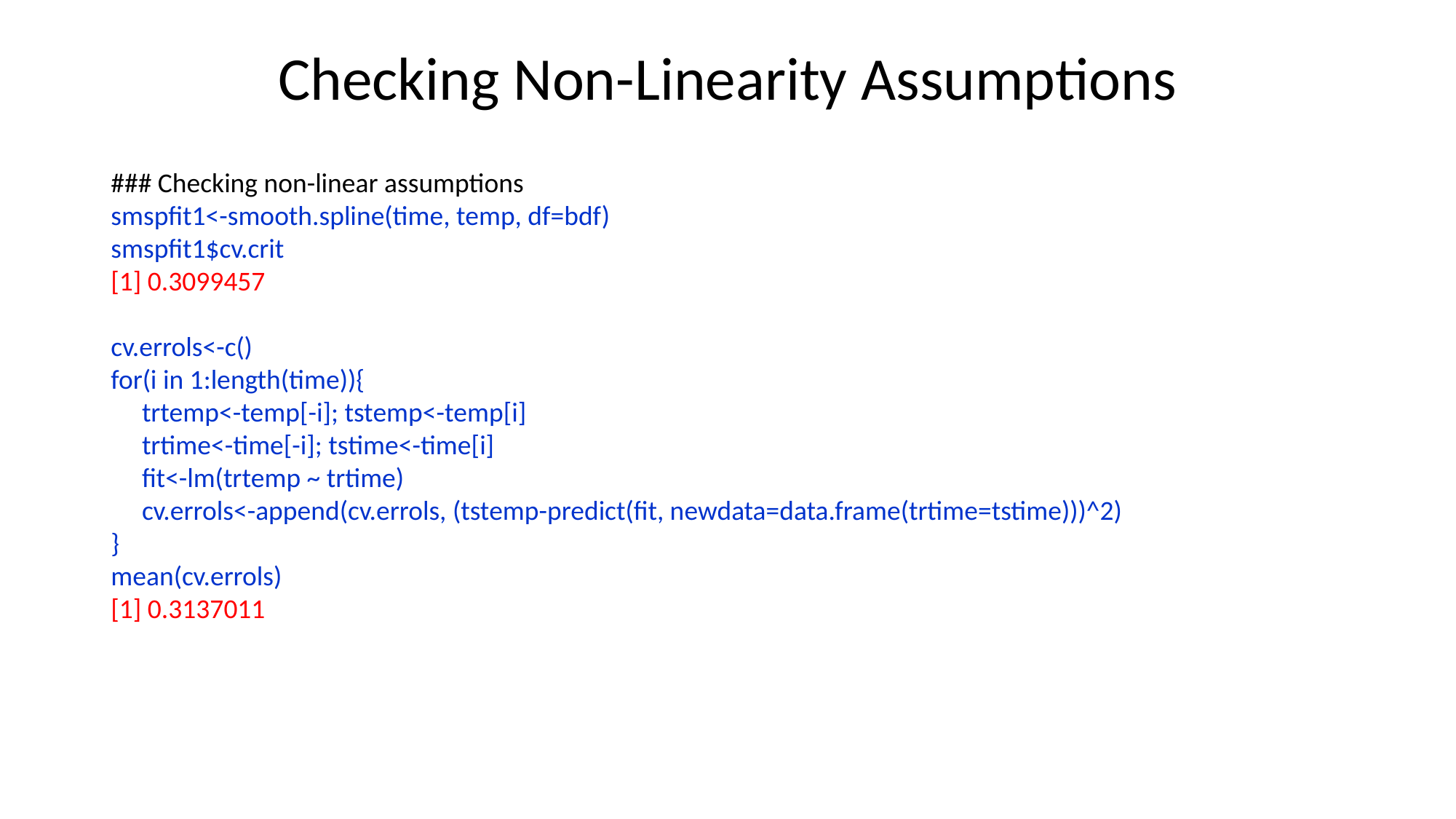

# Checking Non-Linearity Assumptions
### Checking non-linear assumptions
smspfit1<-smooth.spline(time, temp, df=bdf)
smspfit1$cv.crit
[1] 0.3099457

cv.errols<-c()
for(i in 1:length(time)){
     trtemp<-temp[-i]; tstemp<-temp[i]
     trtime<-time[-i]; tstime<-time[i]
     fit<-lm(trtemp ~ trtime)
     cv.errols<-append(cv.errols, (tstemp-predict(fit, newdata=data.frame(trtime=tstime)))^2)
}
mean(cv.errols)
[1] 0.3137011